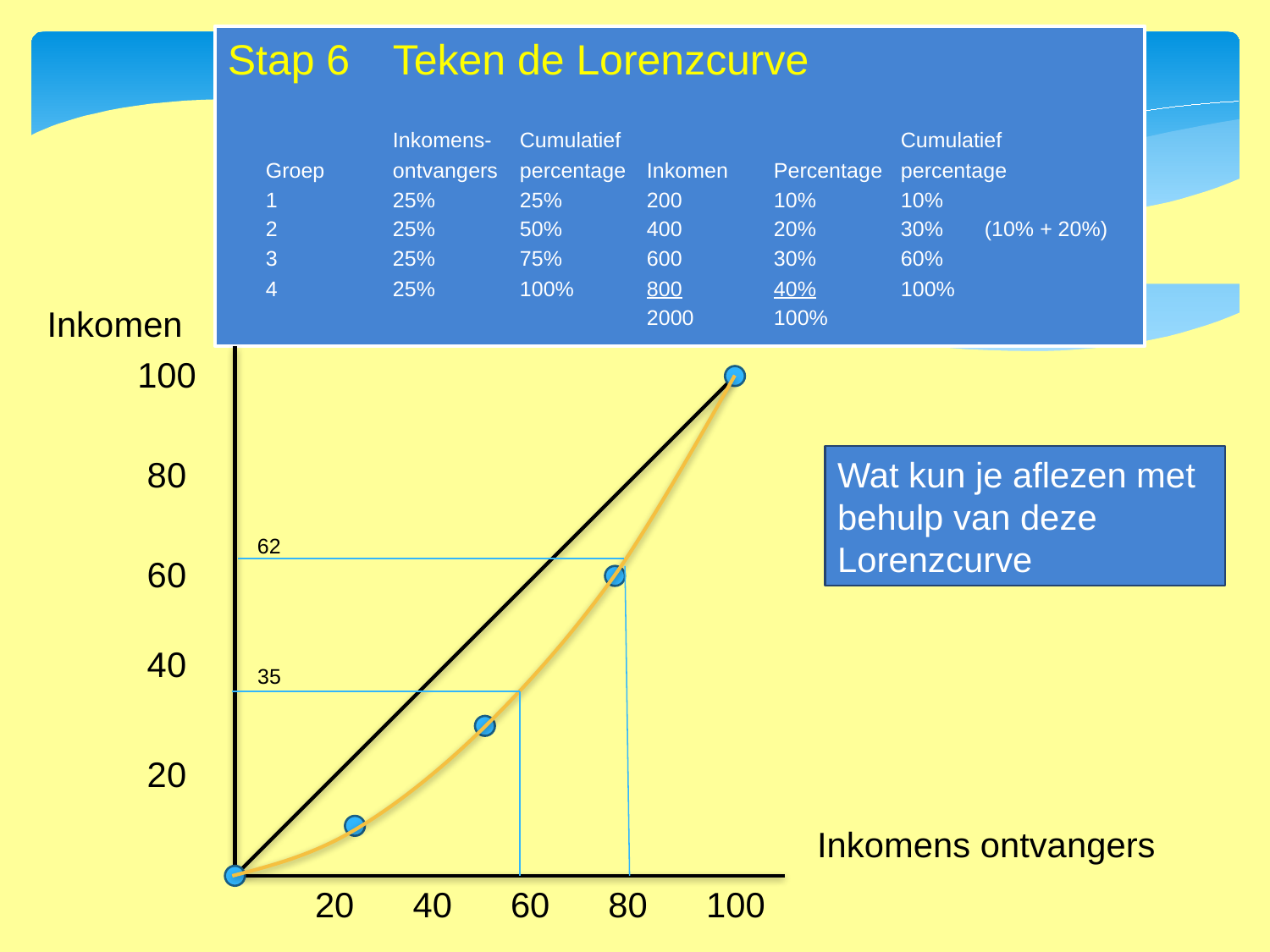

Stap 6	Teken de Lorenzcurve

		Inkomens- 	Cumulatief			Cumulatief
	Groep 	ontvangers	percentage	Inkomen	Percentage	percentage
	1	25%	25%	200	10%	10%
	2 	25%	50%	400	20%	30%       (10% + 20%)
	3  	25%	75%	600	30%	60%
	4  	25%	100%	800	40%	100%
				2000	100%

 Inkomen
100

 80
Wat kun je aflezen met behulp van deze Lorenzcurve
62
 60

 40
35

 20

 Inkomens ontvangers

         20      40      60      80      100